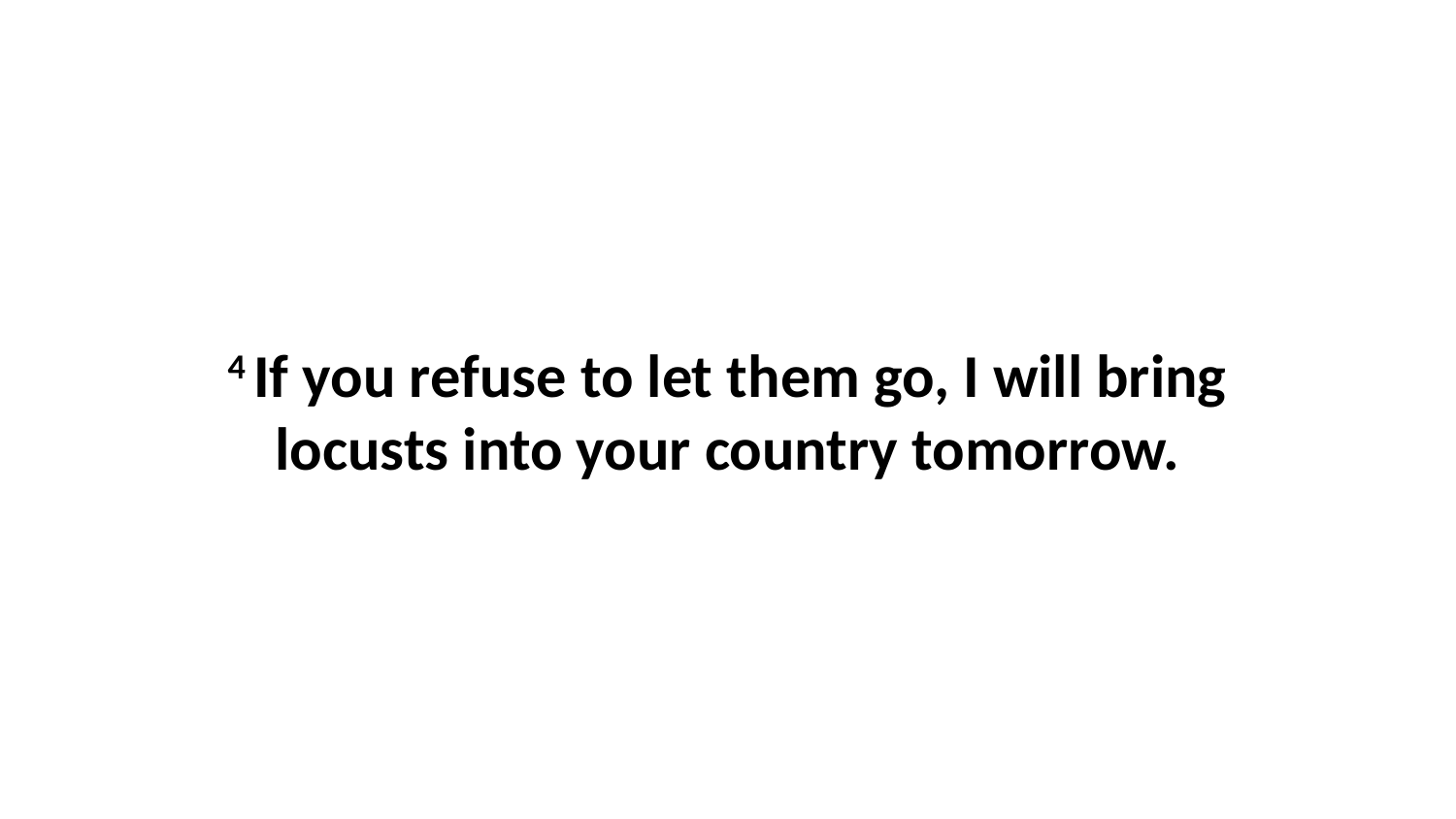

4 If you refuse to let them go, I will bring locusts into your country tomorrow.